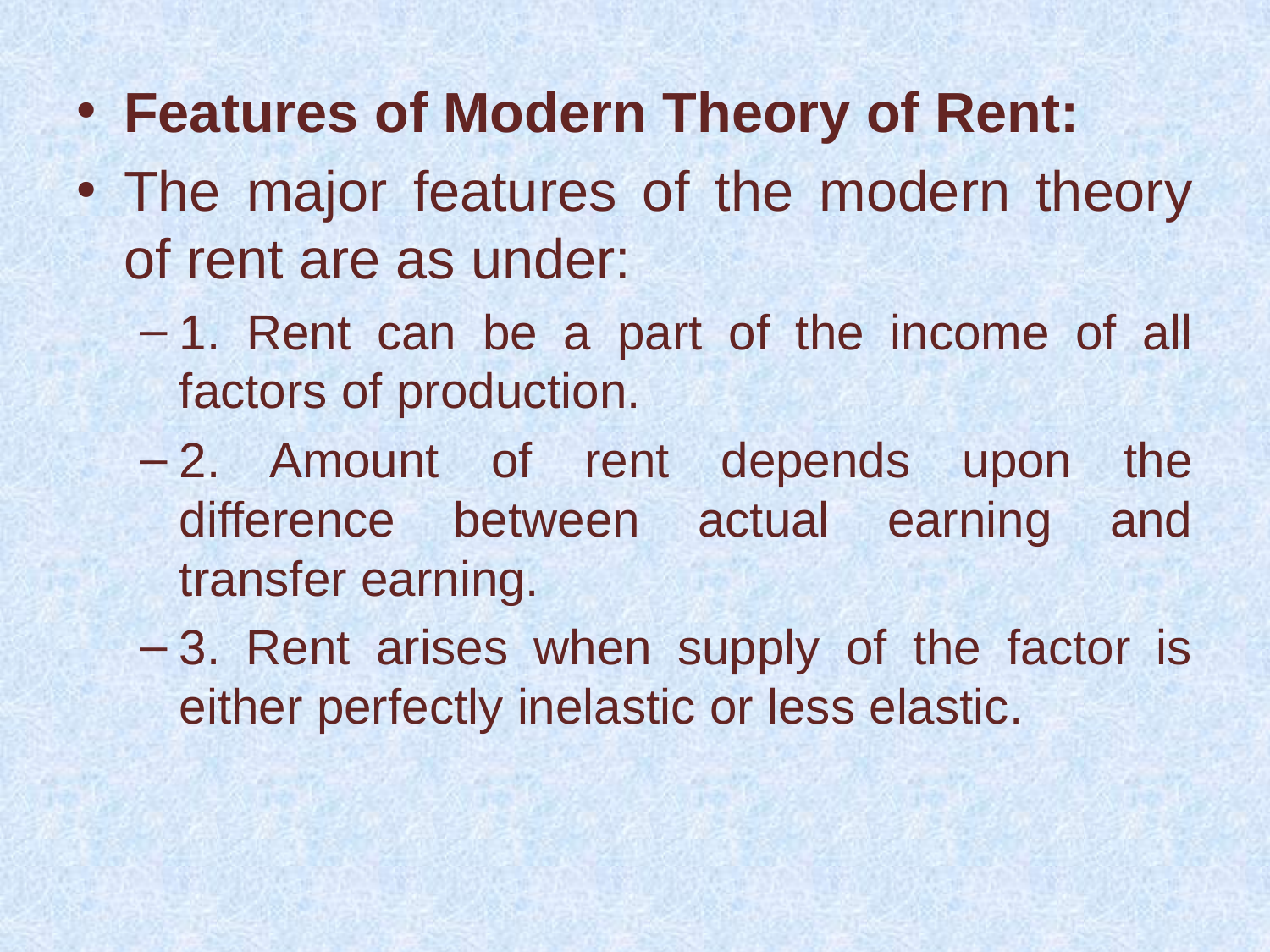

Features of Modern Theory of Rent:
The major features of the modern theory of rent are as under:
1. Rent can be a part of the income of all factors of production.
2. Amount of rent depends upon the difference between actual earning and transfer earning.
3. Rent arises when supply of the factor is either perfectly inelastic or less elastic.